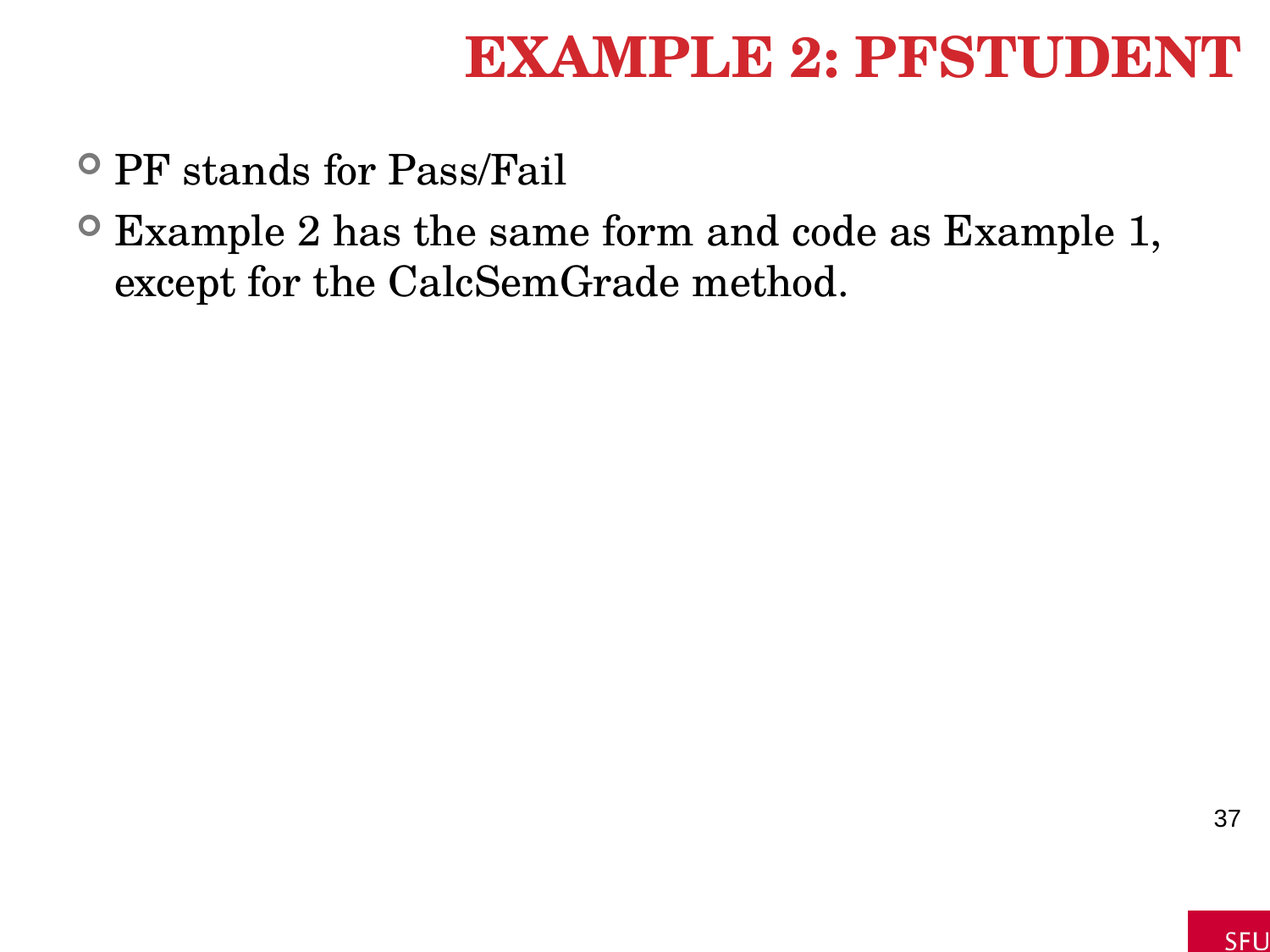

# Example 2: PFStudent
PF stands for Pass/Fail
Example 2 has the same form and code as Example 1, except for the CalcSemGrade method.
37